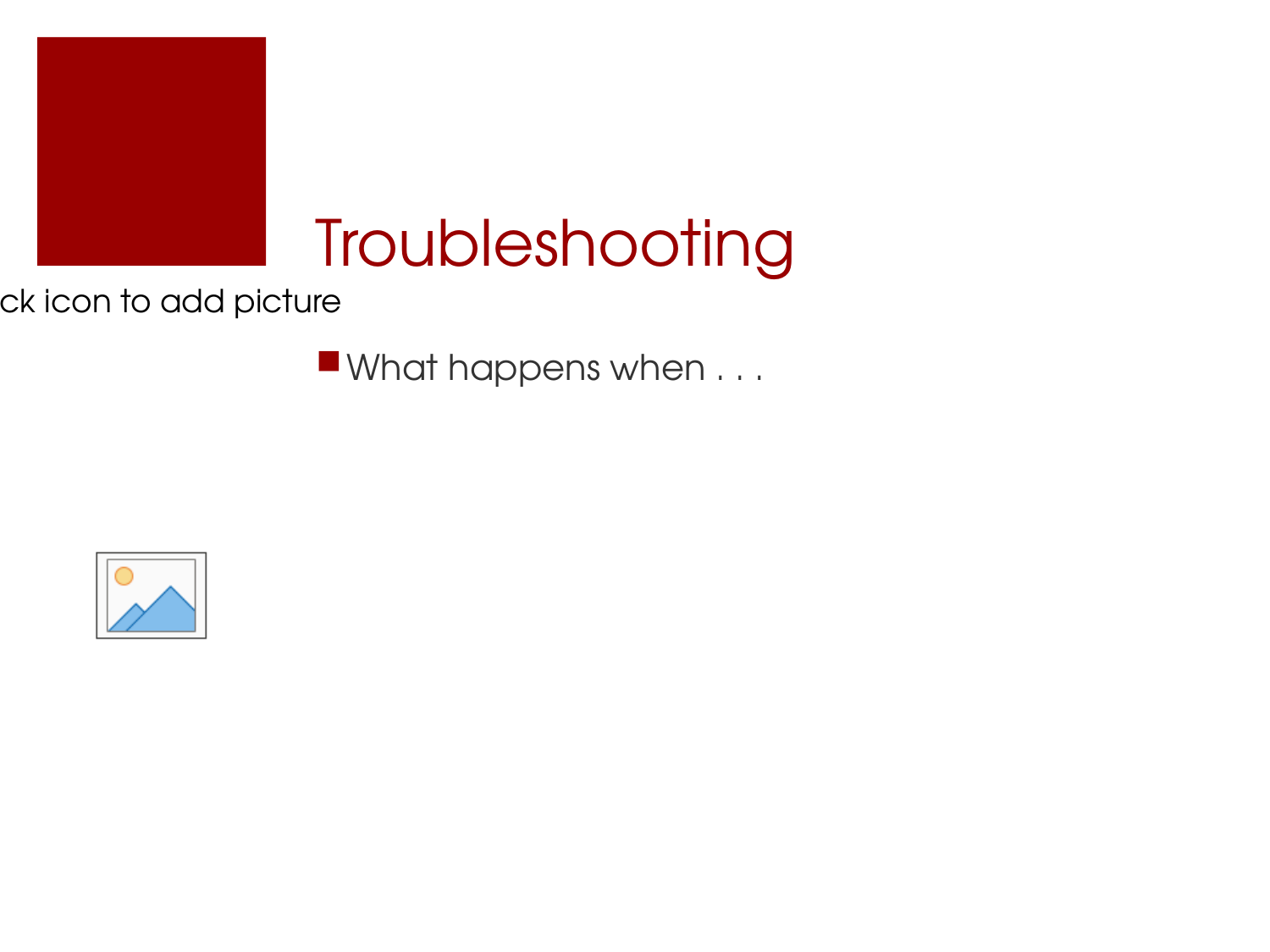

# Troubleshooting

What happens when . . .